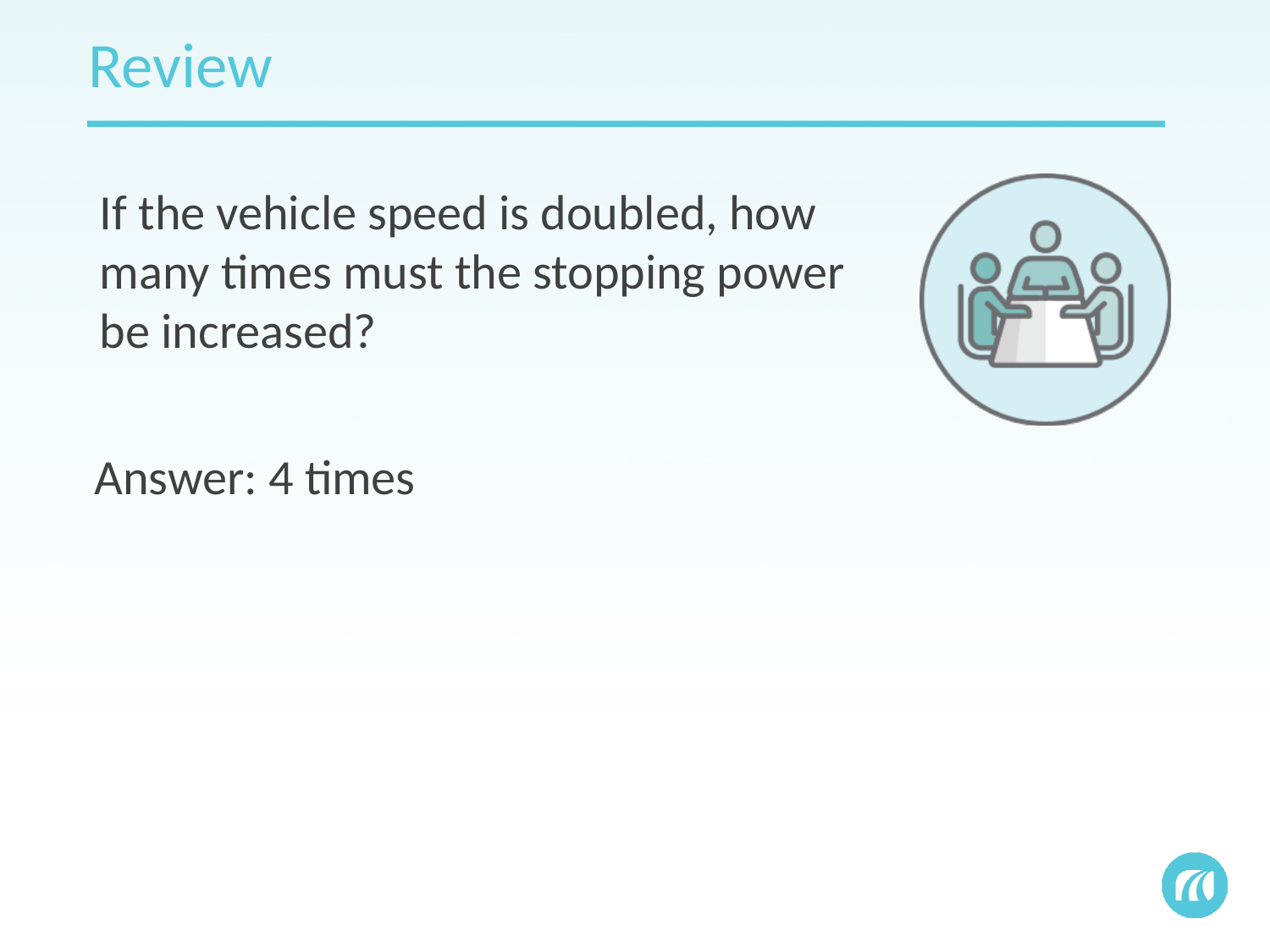

# Review
If the vehicle speed is doubled, how many times must the stopping power be increased?
Answer: 4 times